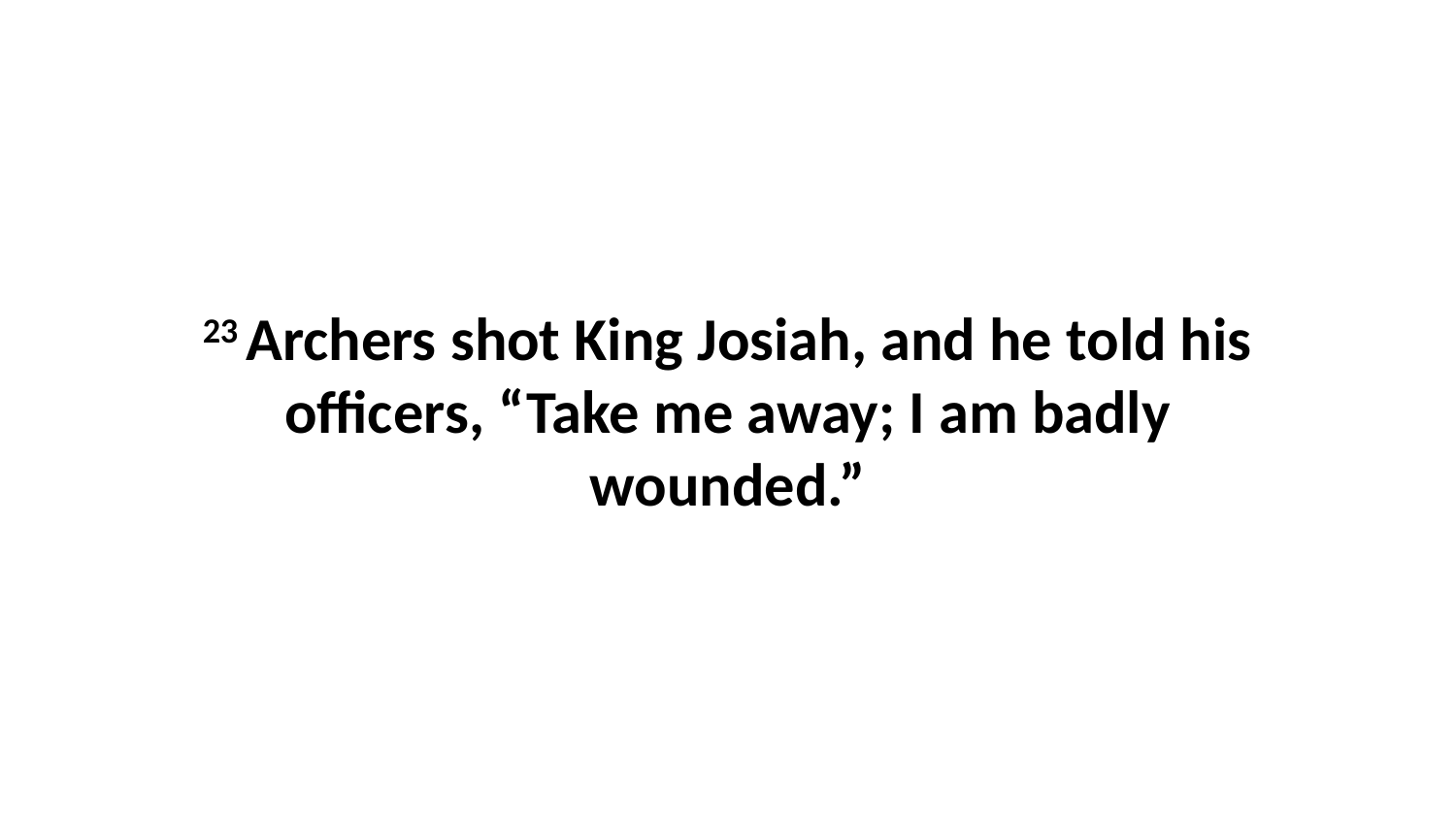

23 Archers shot King Josiah, and he told his officers, “Take me away; I am badly wounded.”